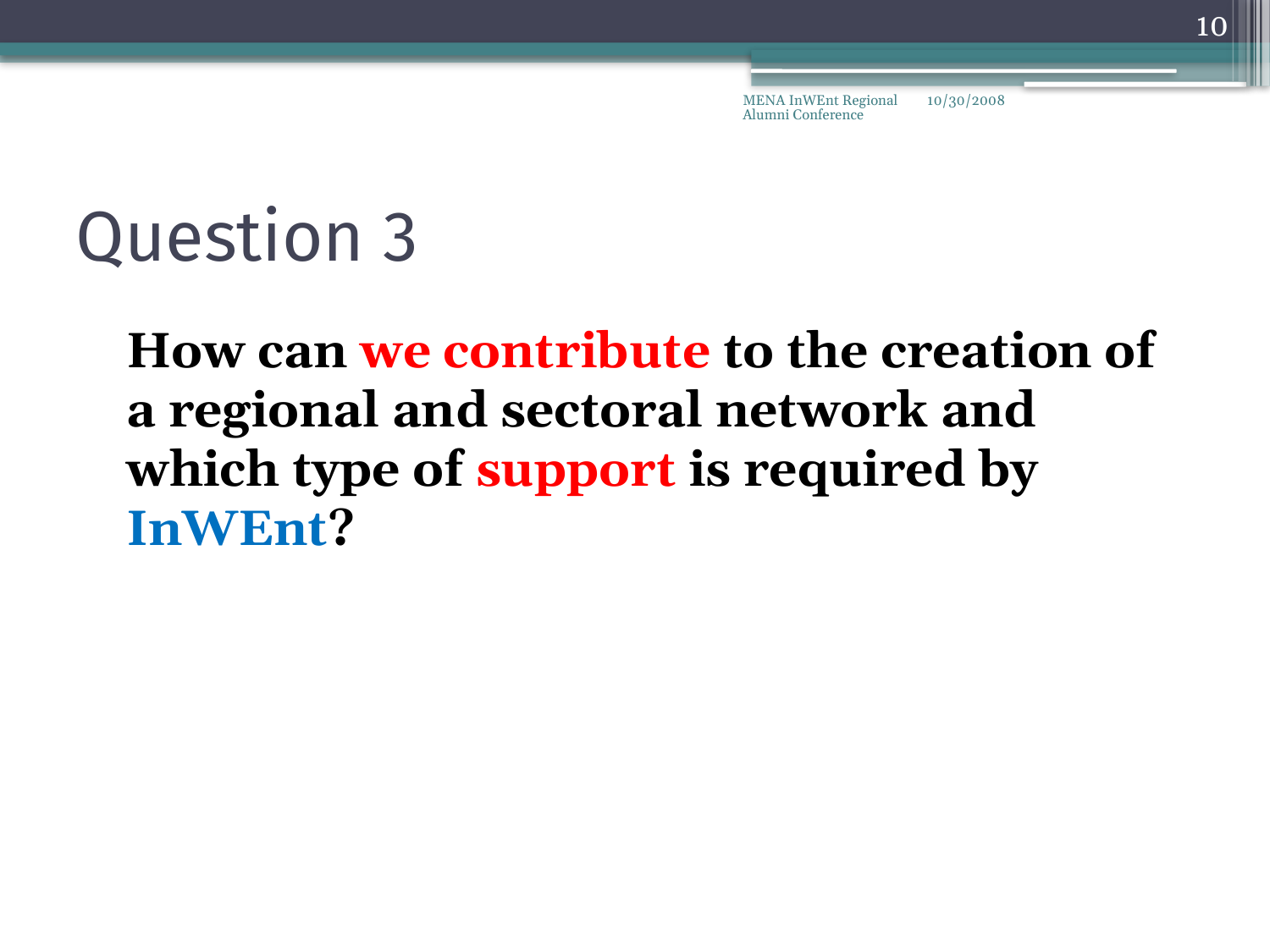

10
MENA InWEnt Regional Alumni Conference
10/30/2008
# Question 3
	How can we contribute to the creation of a regional and sectoral network and which type of support is required by InWEnt?